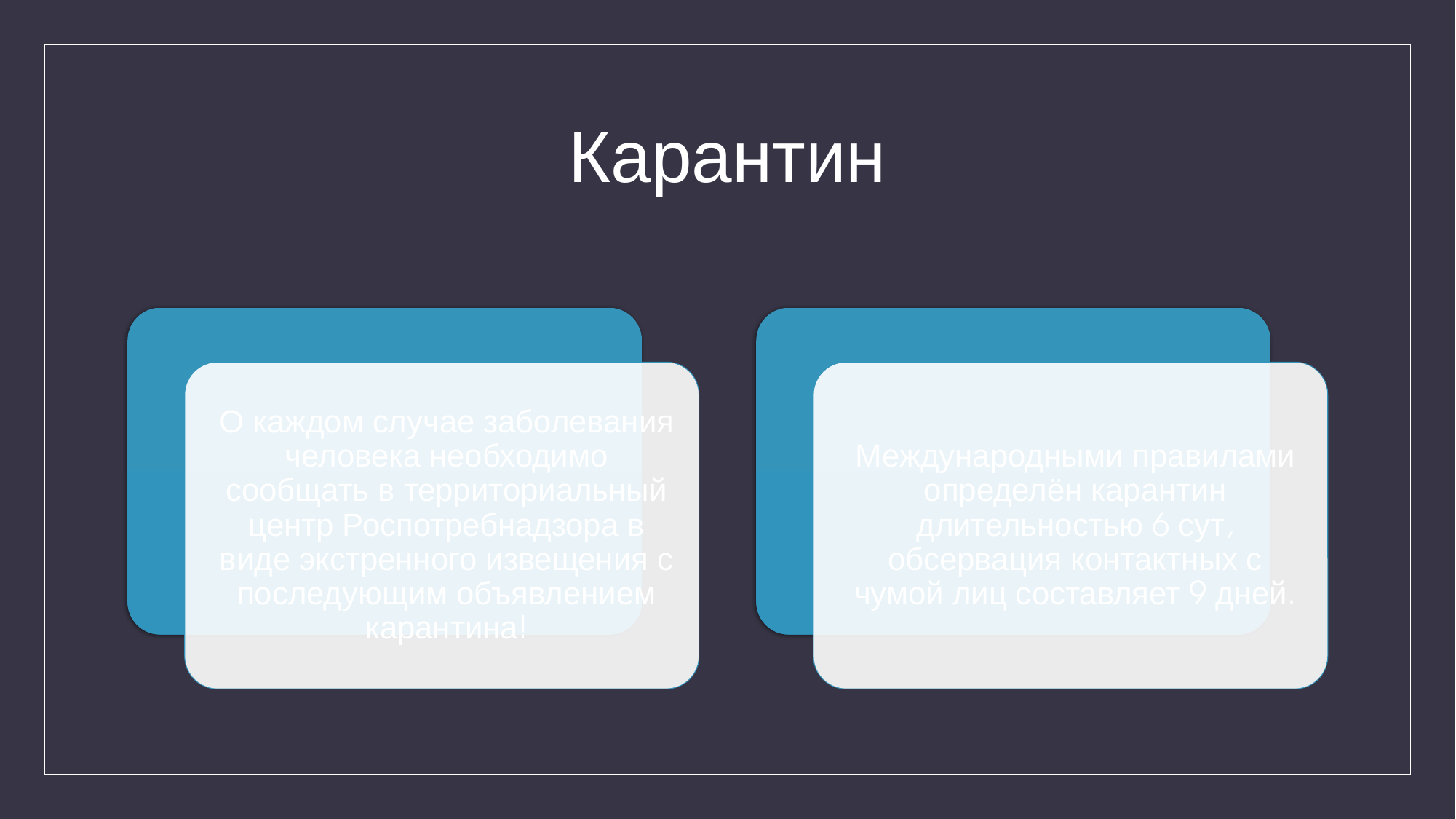

# Карантин
О каждом случае заболевания человека необходимо сообщать в территориальный центр Роспотребнадзора в виде экстренного извещения с последующим объявлением карантина!
Международными правилами определён карантин длительностью 6 сут, обсервация контактных с чумой лиц составляет 9 дней.